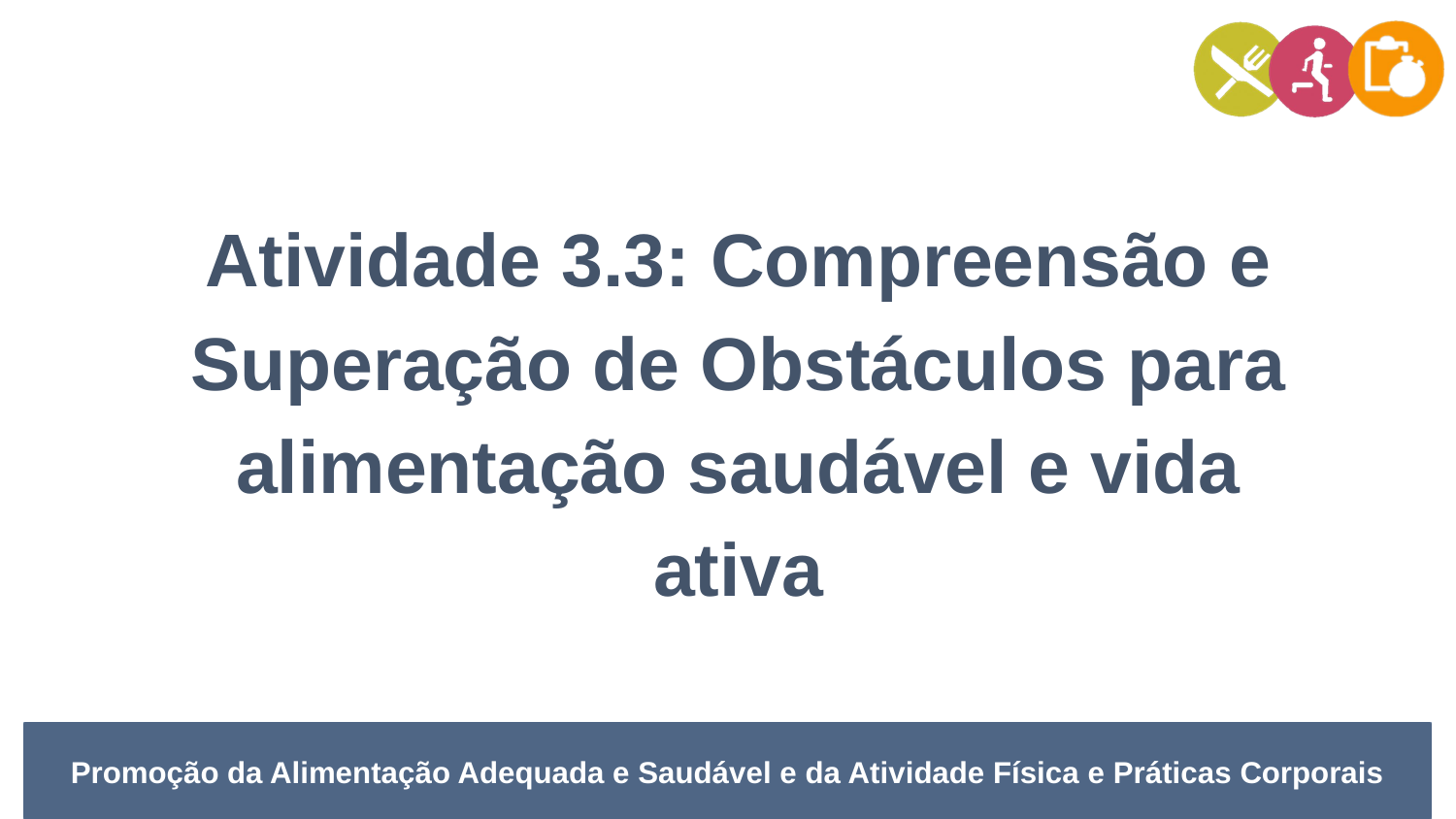

Atividade 3.3: Compreensão e Superação de Obstáculos para alimentação saudável e vida ativa